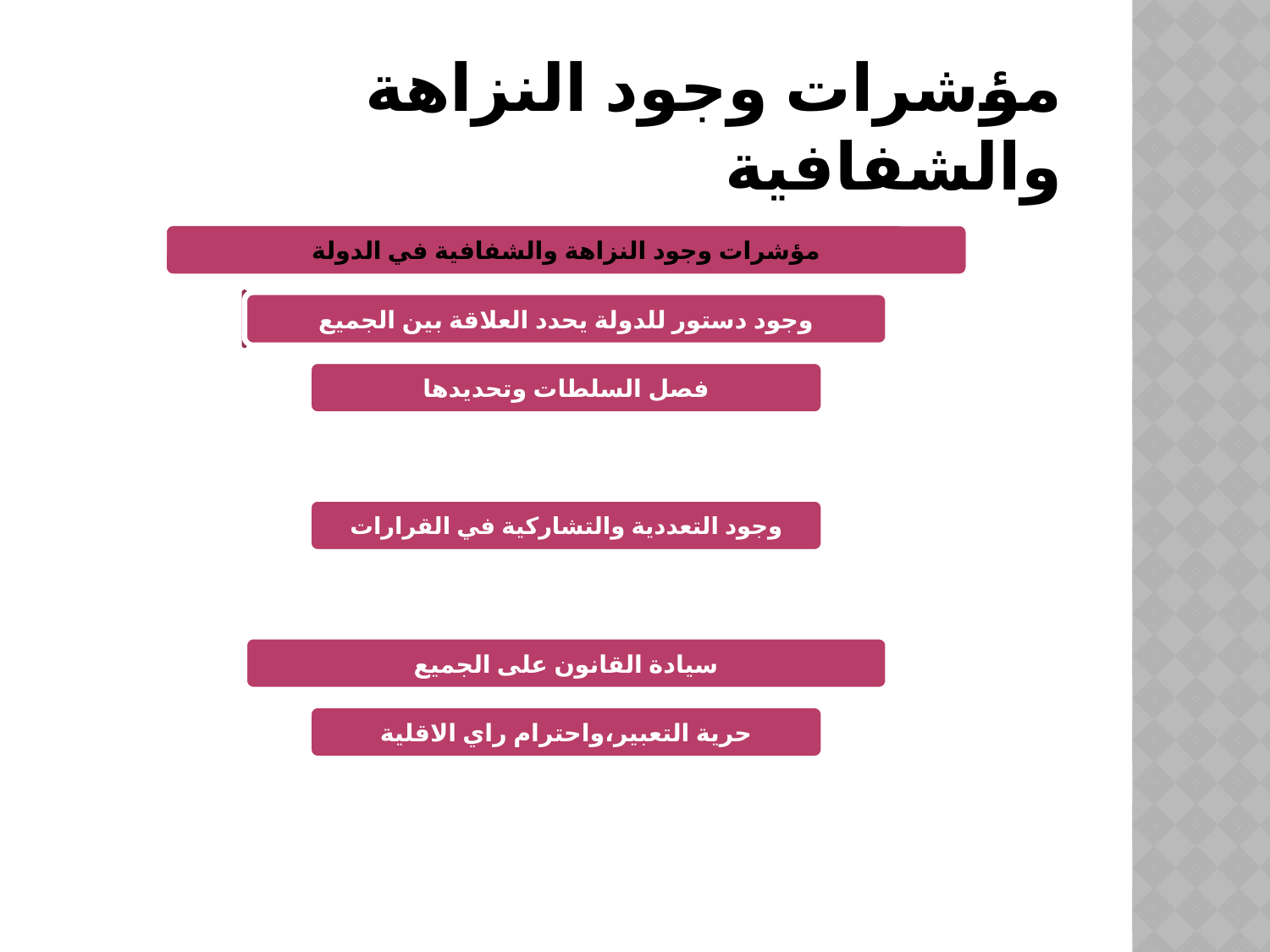

# مؤشرات وجود النزاهة والشفافية
مؤشرات وجود النزاهة والشفافية في الدولة
فصل السلطات وتحديدها
وجود التعددية والتشاركية في القرارات
سيادة القانون على الجميع